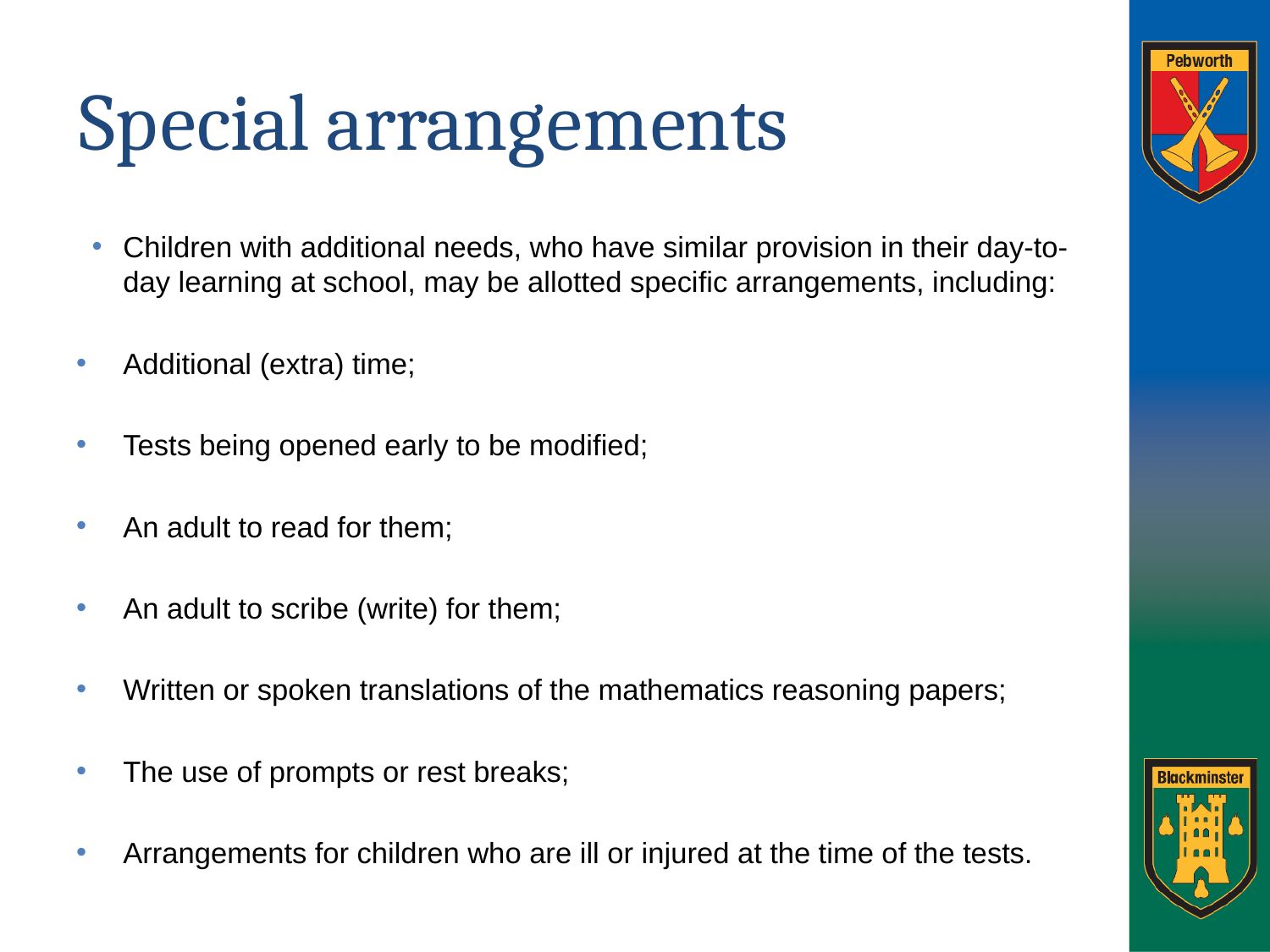

# Special arrangements
Children with additional needs, who have similar provision in their day-to-day learning at school, may be allotted specific arrangements, including:

Additional (extra) time;

Tests being opened early to be modified;

An adult to read for them;

An adult to scribe (write) for them;

Written or spoken translations of the mathematics reasoning papers;

The use of prompts or rest breaks;

Arrangements for children who are ill or injured at the time of the tests.